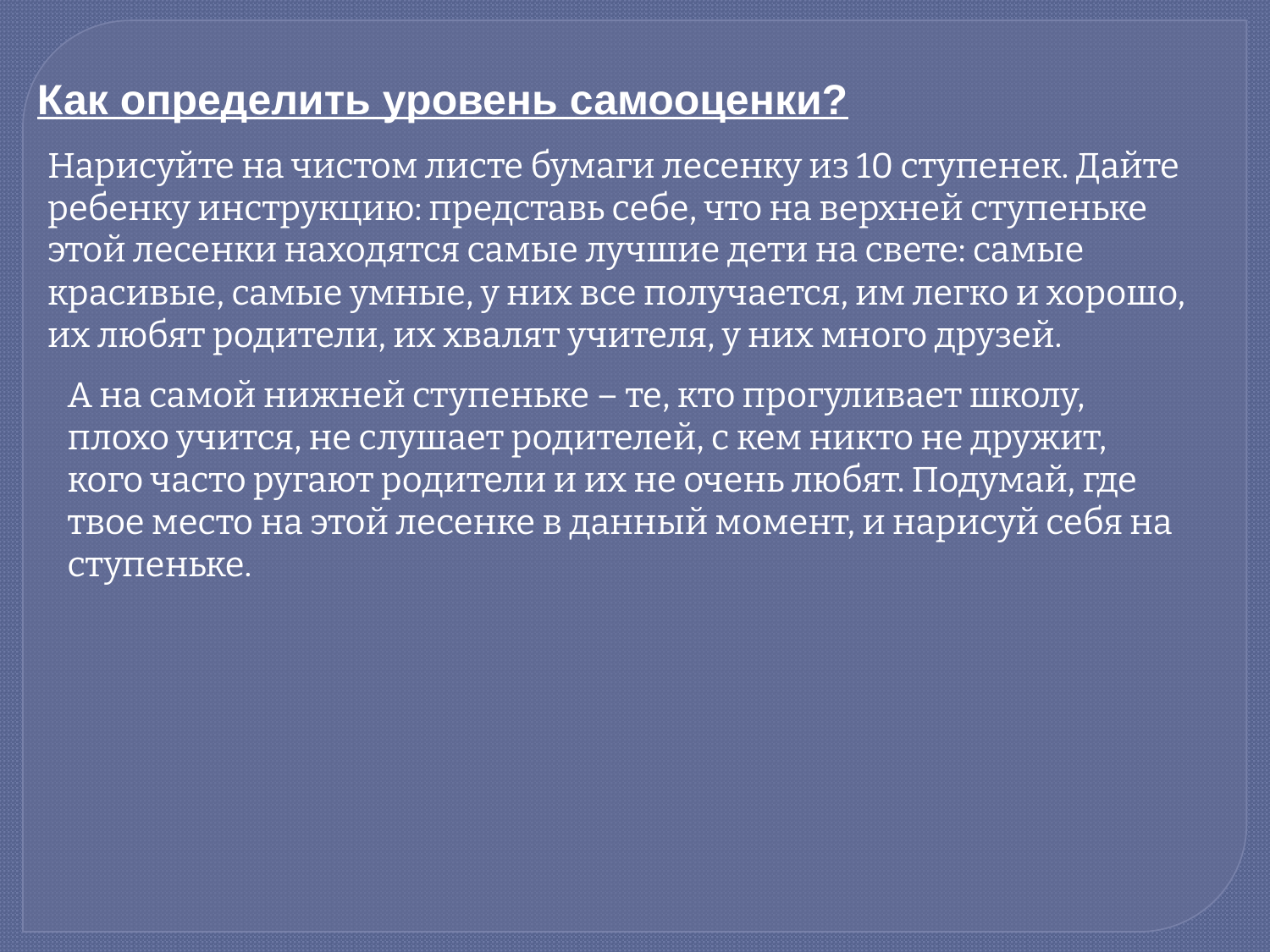

Как определить уровень самооценки?
Нарисуйте на чистом листе бумаги лесенку из 10 ступенек. Дайте ребенку инструкцию: представь себе, что на верхней ступеньке этой лесенки находятся самые лучшие дети на свете: самые красивые, самые умные, у них все получается, им легко и хорошо, их любят родители, их хвалят учителя, у них много друзей.
А на самой нижней ступеньке – те, кто прогуливает школу, плохо учится, не слушает родителей, с кем никто не дружит, кого часто ругают родители и их не очень любят. Подумай, где твое место на этой лесенке в данный момент, и нарисуй себя на ступеньке.